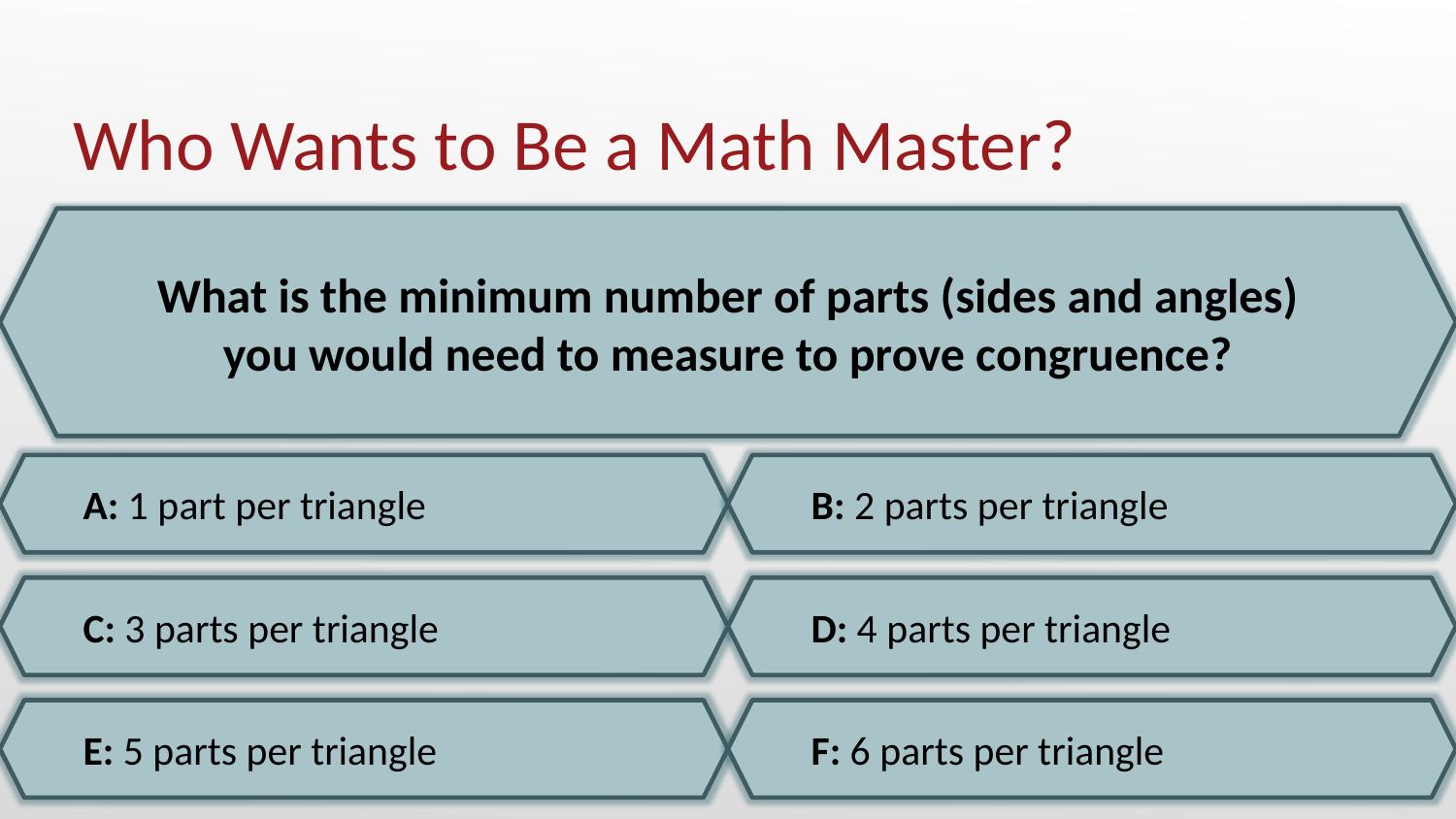

# Who Wants to Be a Math Master?
What is the minimum number of parts (sides and angles) you would need to measure to prove congruence?
A: 1 part per triangle
B: 2 parts per triangle
C: 3 parts per triangle
D: 4 parts per triangle
E: 5 parts per triangle
F: 6 parts per triangle